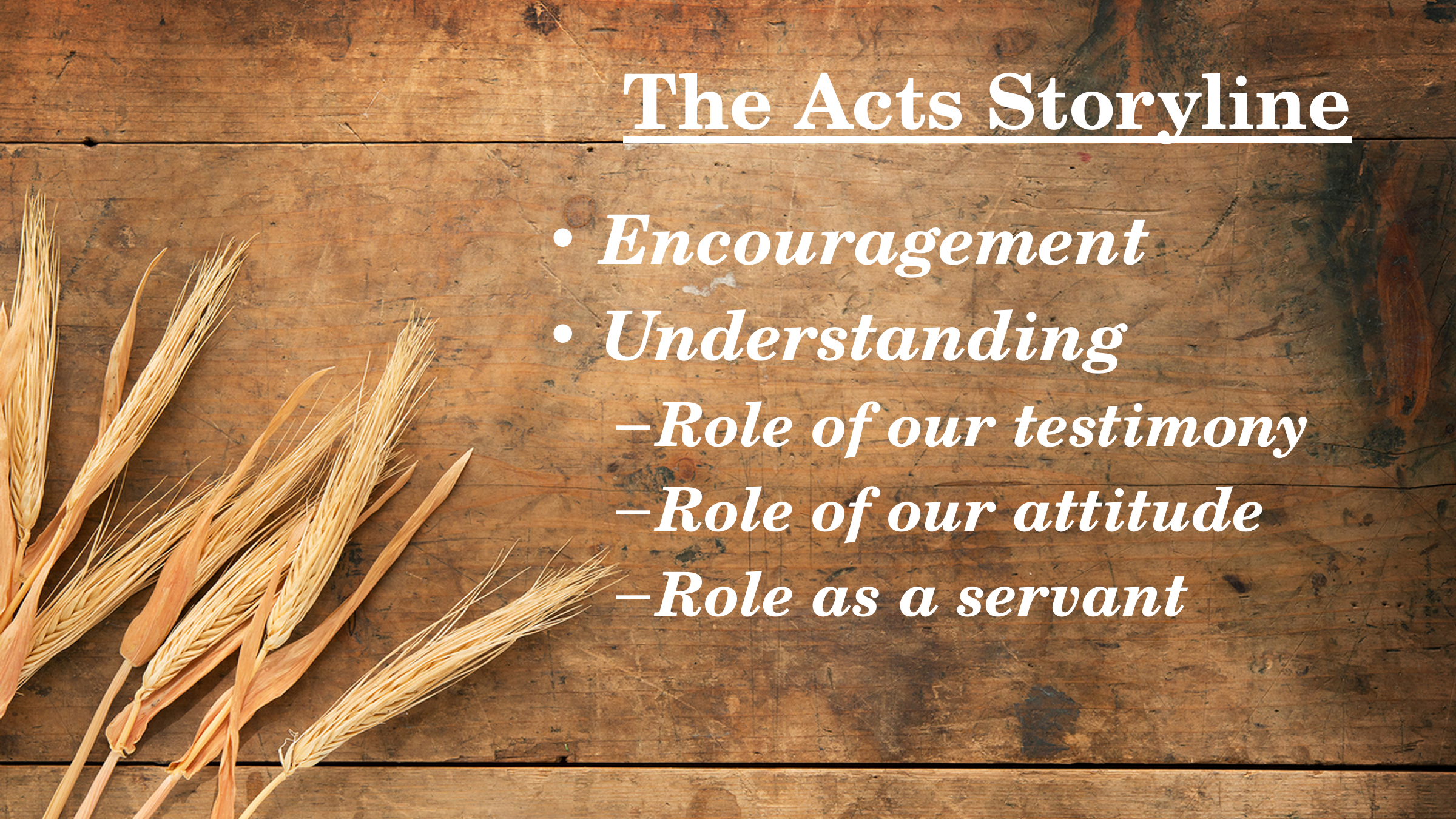

# The Acts Storyline
Encouragement
Understanding
Role of our testimony
Role of our attitude
Role as a servant